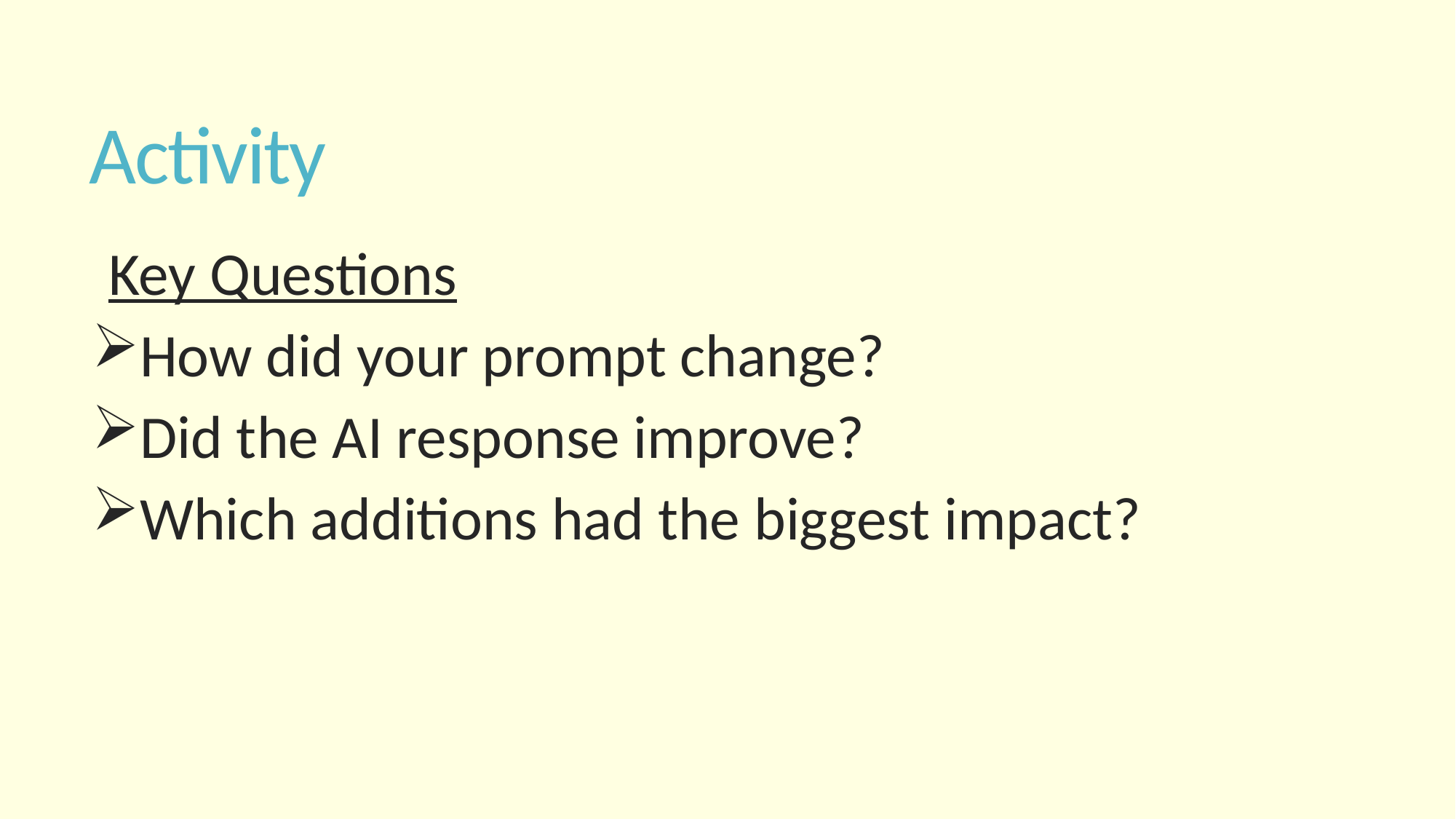

# Activity
Key Questions
How did your prompt change?
Did the AI response improve?
Which additions had the biggest impact?